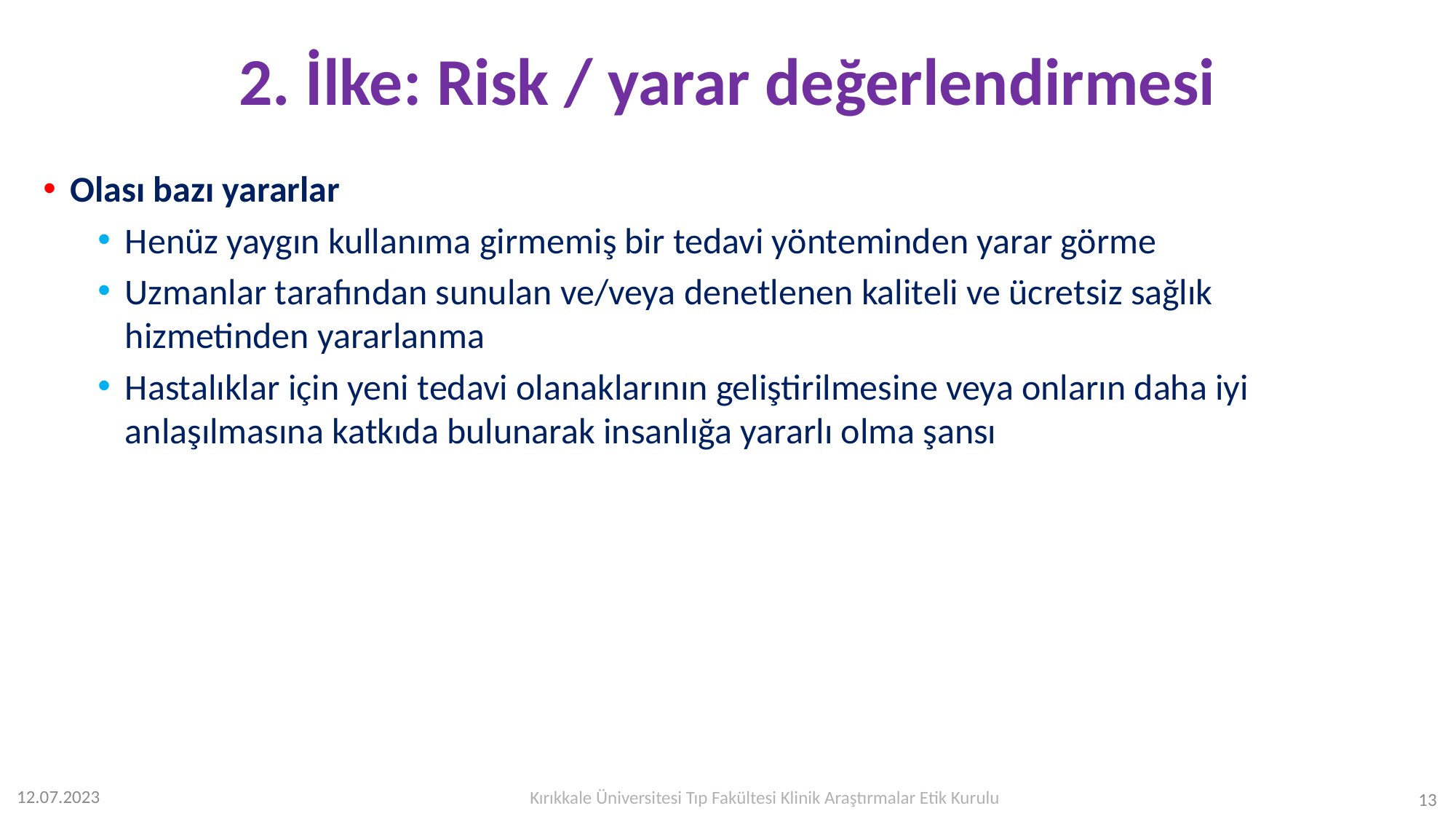

# 2. İlke: Risk / yarar değerlendirmesi
Olası bazı yararlar
Henüz yaygın kullanıma girmemiş bir tedavi yönteminden yarar görme
Uzmanlar tarafından sunulan ve/veya denetlenen kaliteli ve ücretsiz sağlık hizmetinden yararlanma
Hastalıklar için yeni tedavi olanaklarının geliştirilmesine veya onların daha iyi anlaşılmasına katkıda bulunarak insanlığa yararlı olma şansı

Kırıkkale Üniversitesi Tıp Fakültesi Klinik Araştırmalar Etik Kurulu
12.07.2023
13